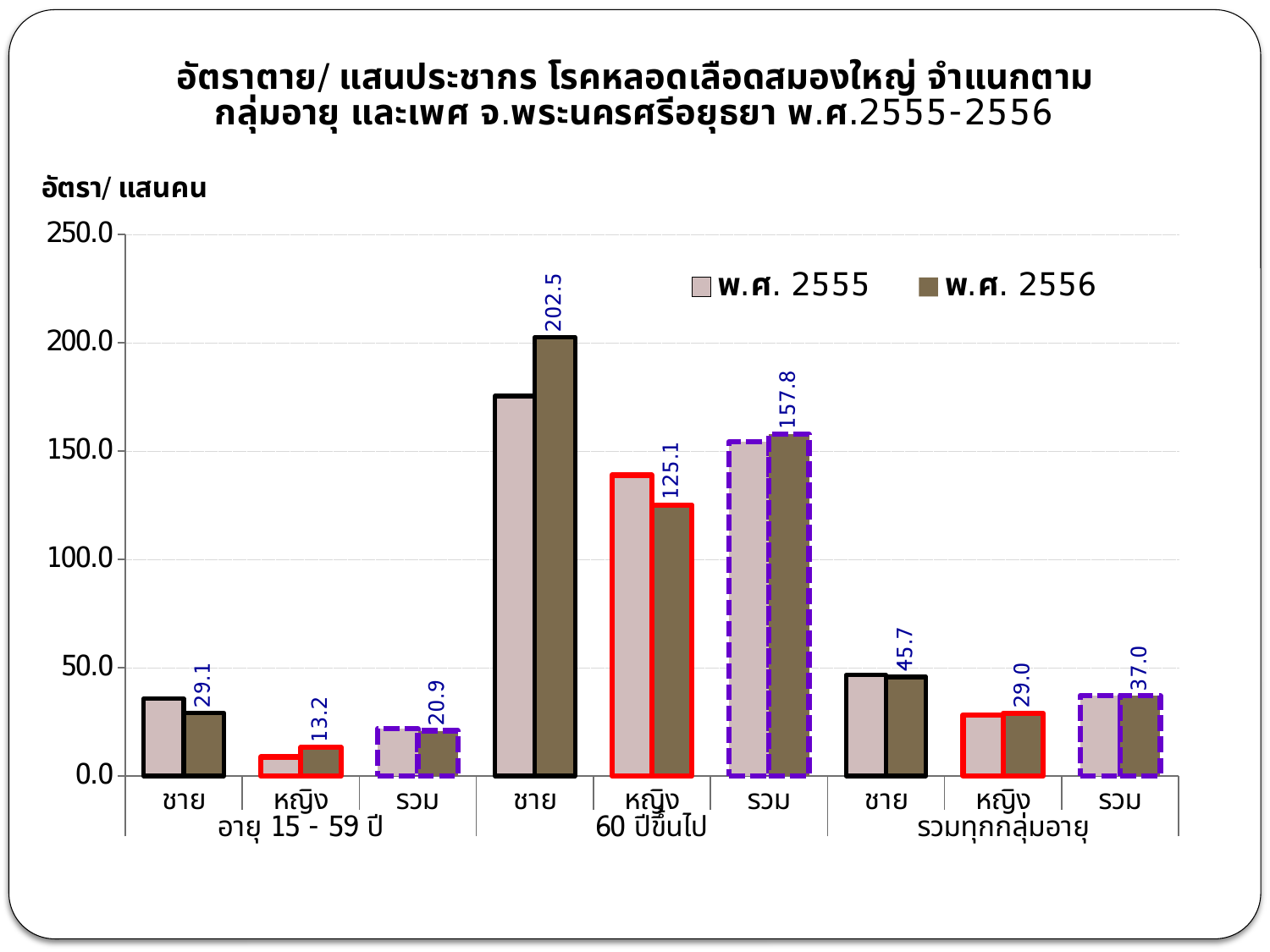

### Chart: อัตราตาย/แสนประชากร โรคหลอดเลือดสมองใหญ่ จำแนกตามกลุ่มอายุ และเพศ จ.พระนครศรีอยุธยา พ.ศ.2555-2556

| Category | พ.ศ. 2555 | พ.ศ. 2556 |
|---|---|---|
| ชาย | 35.70444481528764 | 29.10688436028894 |
| หญิง | 8.773982218062716 | 13.160973327094048 |
| รวม | 21.837061635106505 | 20.895808978420842 |
| ชาย | 175.37266691719935 | 202.51367489247963 |
| หญิง | 138.83803246674 | 125.10679848651276 |
| รวม | 154.26385289398965 | 157.78988381728107 |
| ชาย | 46.53573203879396 | 45.74250933358723 |
| หญิง | 28.225084000304307 | 28.96139053944269 |
| รวม | 37.03972414951829 | 37.03972414951829 |